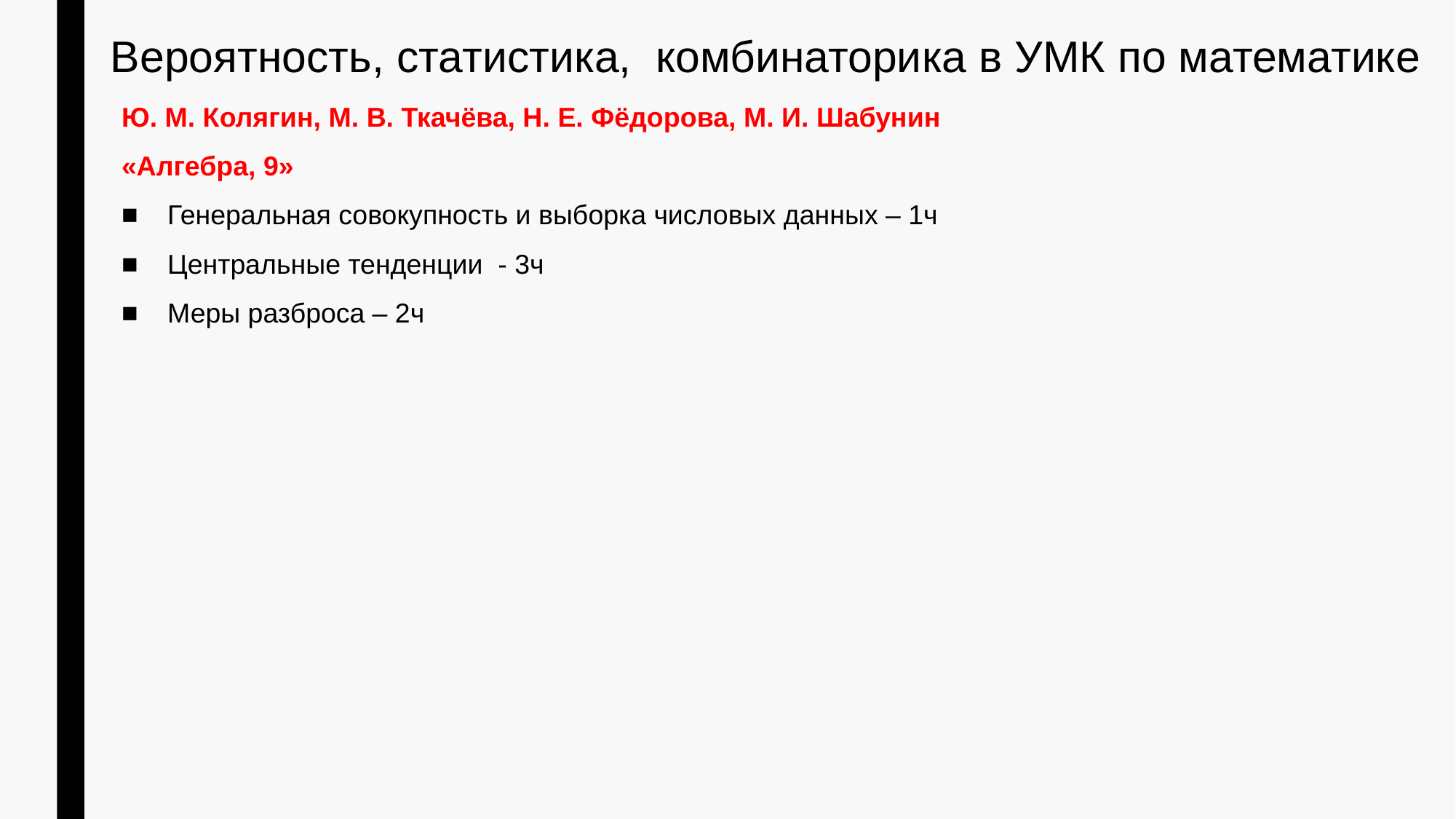

# Вероятность, статистика,  комбинаторика в УМК по математике
Ю. М. Колягин, М. В. Ткачёва, Н. Е. Фёдорова, М. И. Шабунин
«Алгебра, 9»
Генеральная совокупность и выборка числовых данных – 1ч
Центральные тенденции  - 3ч
Меры разброса – 2ч